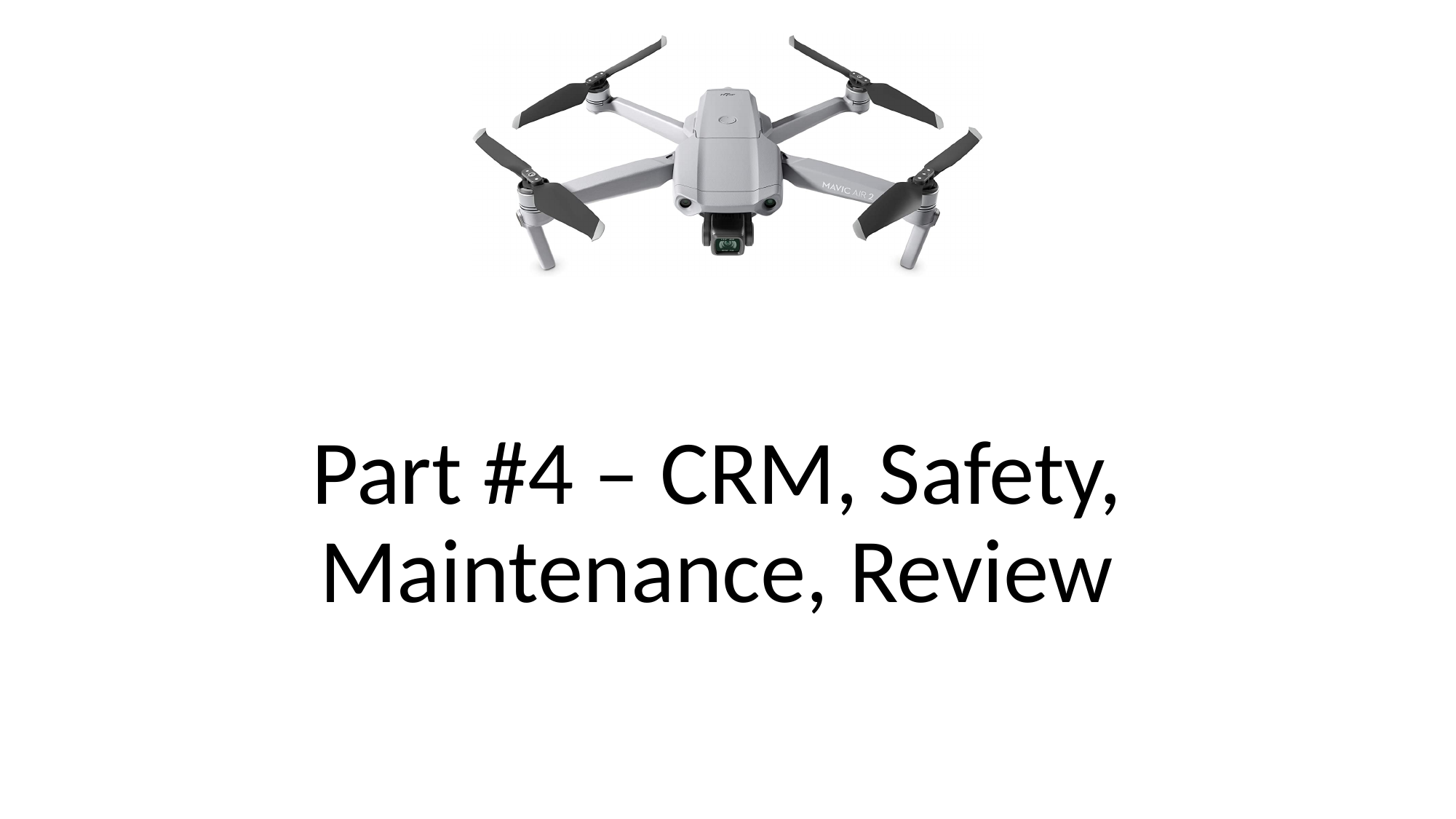

# Part #4 – CRM, Safety, Maintenance, Review